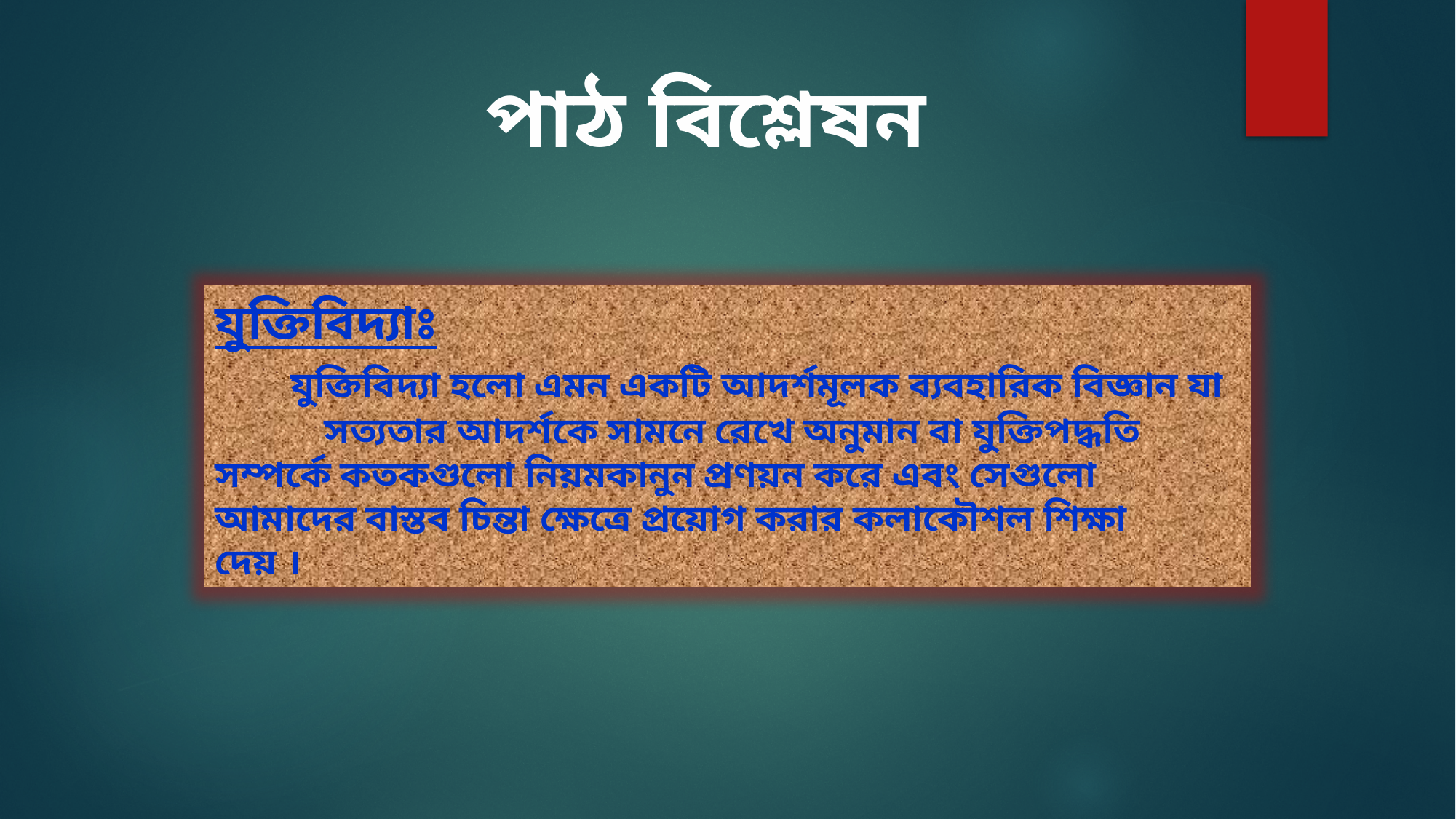

পাঠ বিশ্লেষন
যুক্তিবিদ্যাঃ
      যুক্তিবিদ্যা হলো এমন একটি আদর্শমূলক ব্যবহারিক বিজ্ঞান যা 	সত্যতার আদর্শকে সামনে রেখে অনুমান বা যুক্তিপদ্ধতি 	সম্পর্কে কতকগুলো নিয়মকানুন প্রণয়ন করে এবং সেগুলো 	আমাদের বাস্তব চিন্তা ক্ষেত্রে প্রয়োগ করার কলাকৌশল শিক্ষা 	দেয় ।